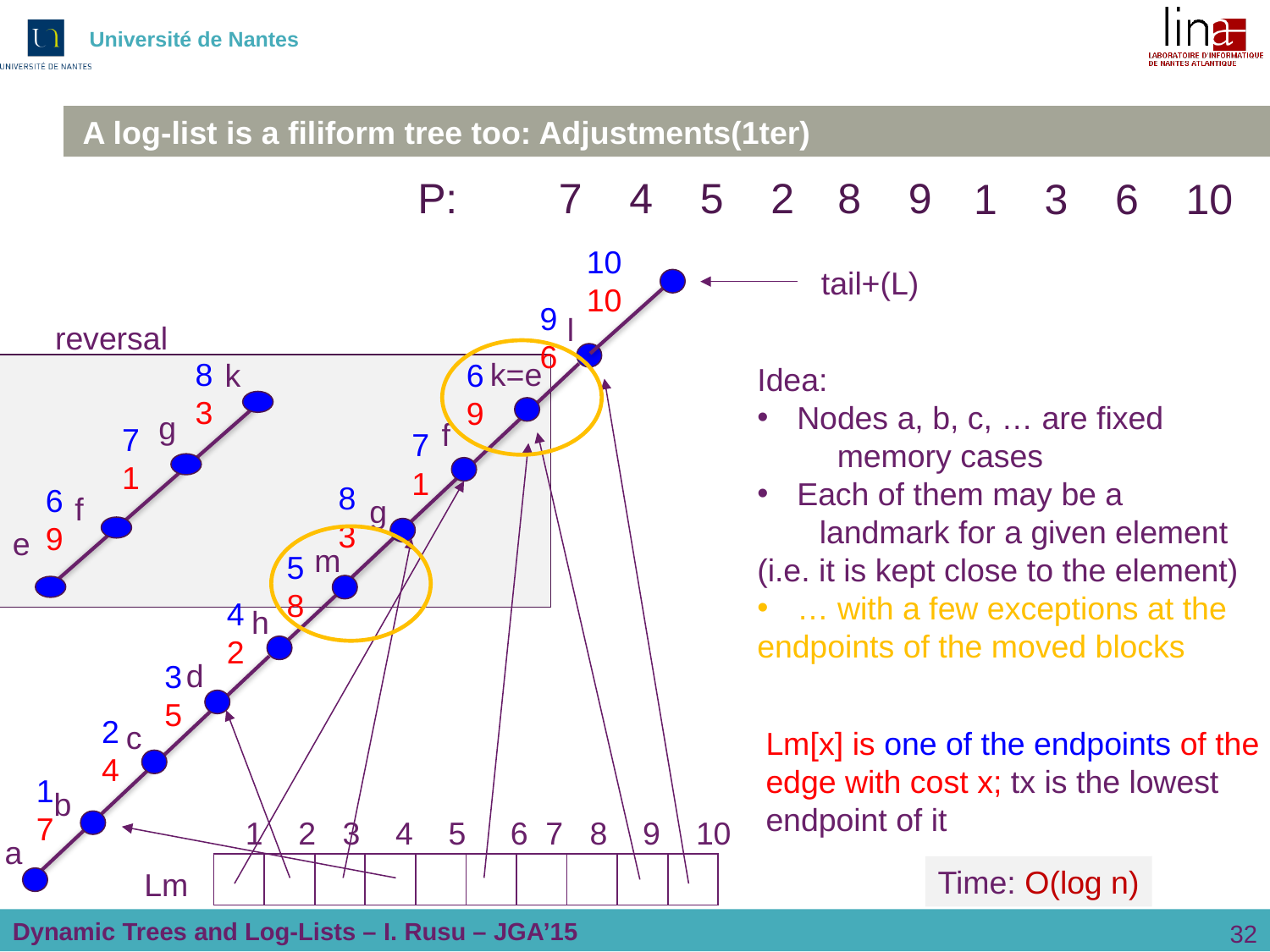

# A log-list is a filiform tree too: Adjustments(1ter)
P:
7    4    5    2
8    9
1    3    6    10
10
10
tail+(L)

9
6
l
reversal

k=e
8
3
k

g
7
1

6
9
f

e

6
9
Idea:
Nodes a, b, c, … are fixed
         memory cases
Each of them may be a
       landmark for a given element
(i.e. it is kept close to the element)
… with a few exceptions at the
endpoints of the moved blocks

f
7
1

8
3
g

m
5
8

4
2
h

d
3
5

2
4
c
Lm[x] is one of the endpoints of the
edge with cost x; tx is the lowest
endpoint of it

1
7
b
1    2   3    4    5     6  7   8    9    10

a
|  |  |  |  |  |  |  |  |  |  |
| --- | --- | --- | --- | --- | --- | --- | --- | --- | --- |
Time: O(log n)
Lm